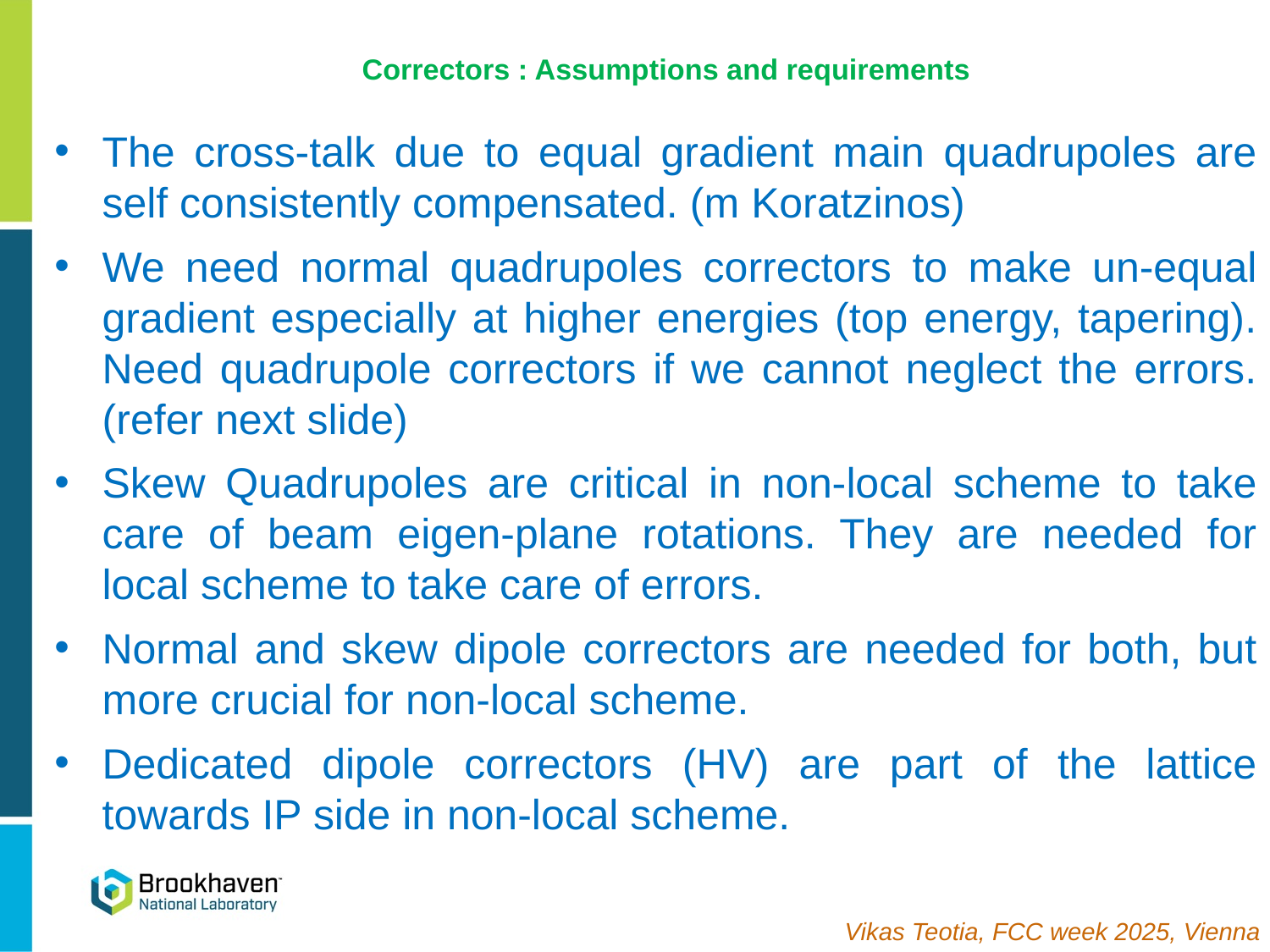

# Correctors : Assumptions and requirements
The cross-talk due to equal gradient main quadrupoles are self consistently compensated. (m Koratzinos)
We need normal quadrupoles correctors to make un-equal gradient especially at higher energies (top energy, tapering). Need quadrupole correctors if we cannot neglect the errors. (refer next slide)
Skew Quadrupoles are critical in non-local scheme to take care of beam eigen-plane rotations. They are needed for local scheme to take care of errors.
Normal and skew dipole correctors are needed for both, but more crucial for non-local scheme.
Dedicated dipole correctors (HV) are part of the lattice towards IP side in non-local scheme.

Vikas Teotia, FCC week 2025, Vienna